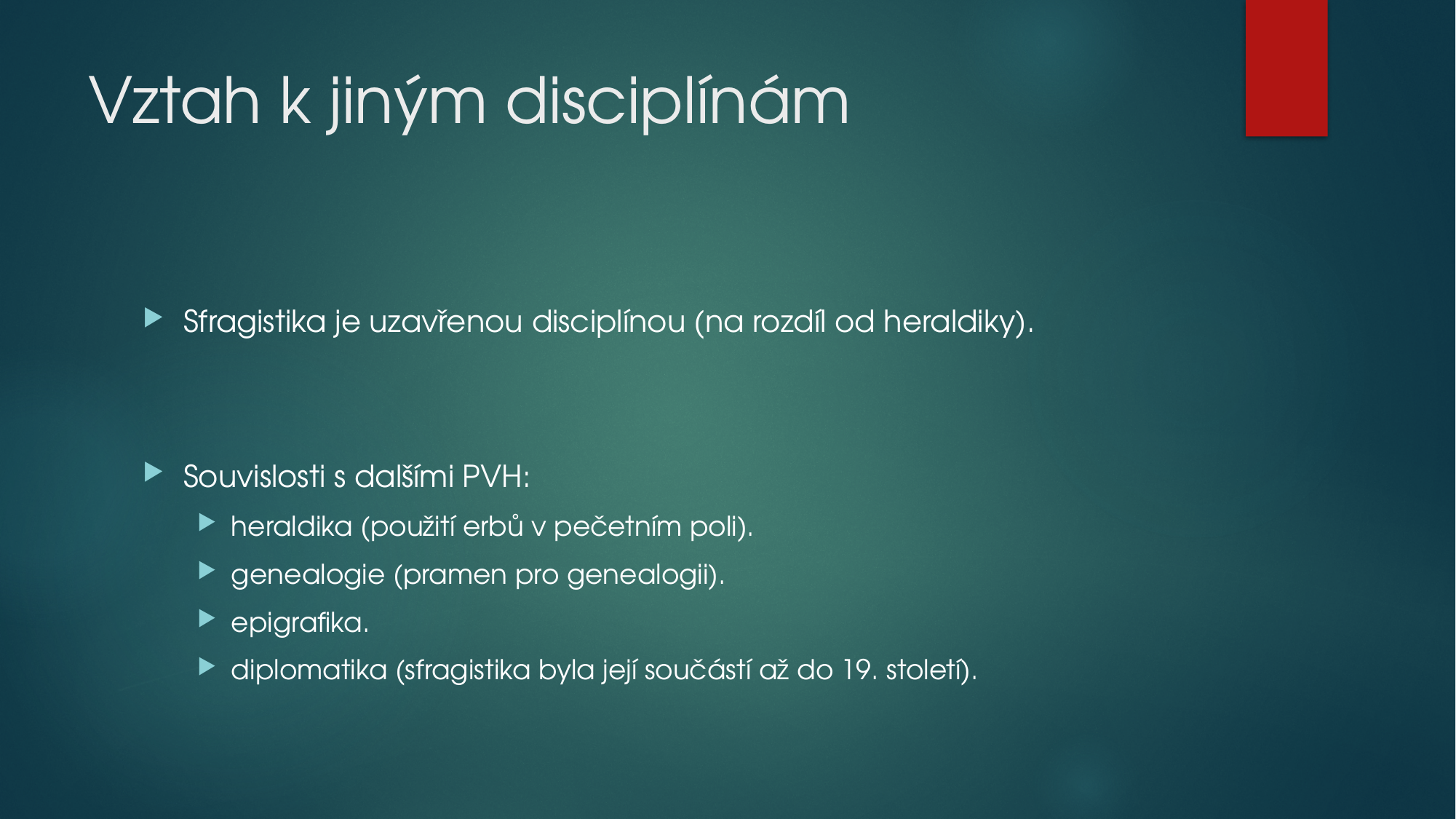

# Vztah k jiným disciplínám

Sfragistika je uzavřenou disciplínou (na rozdíl od heraldiky).

Souvislosti s dalšími PVH:
heraldika (použití erbů v pečetním poli).
genealogie (pramen pro genealogii).
epigrafika.
diplomatika (sfragistika byla její součástí až do 19. století).